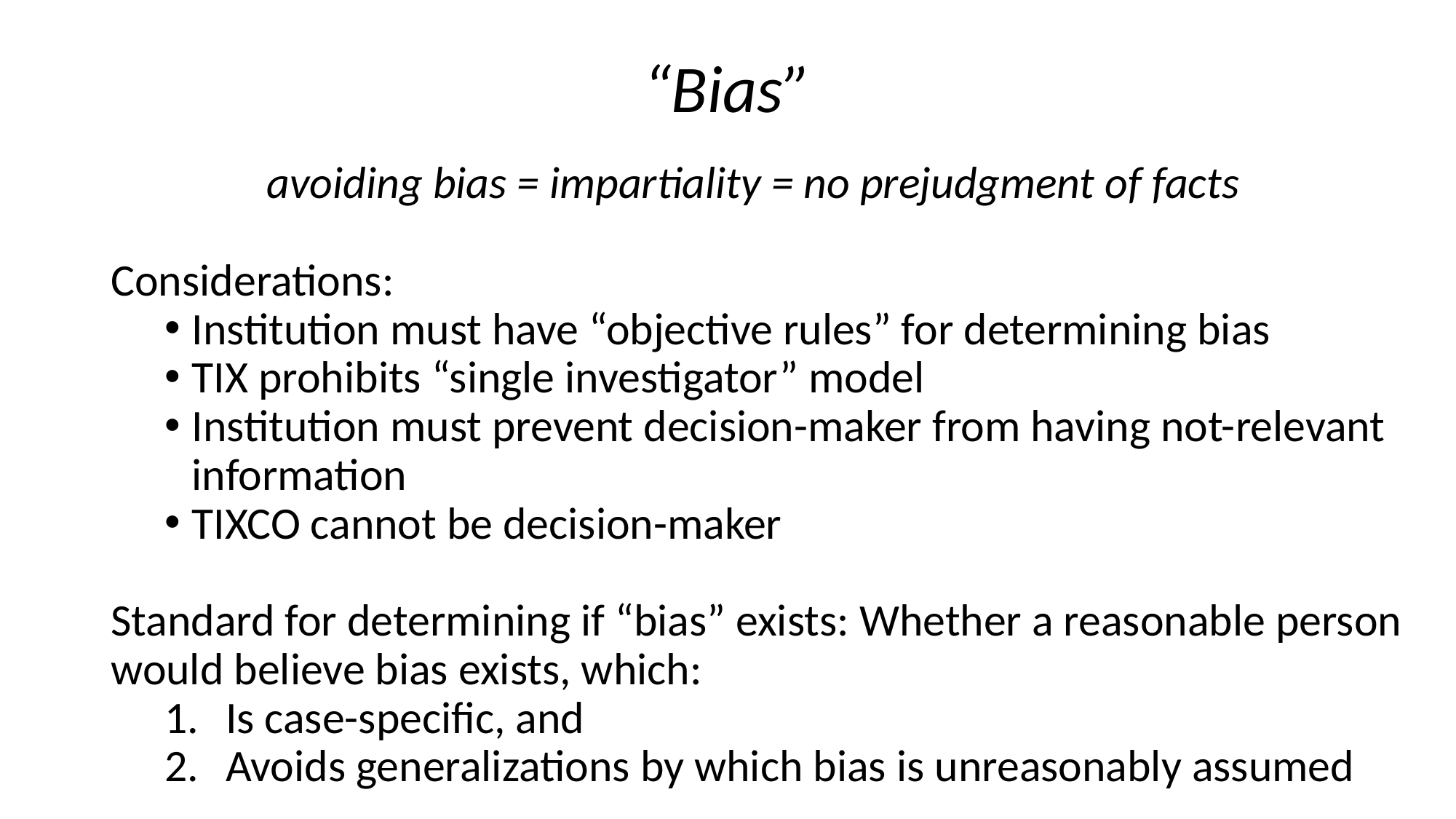

# “Bias”
avoiding bias = impartiality = no prejudgment of facts

Considerations:
Institution must have “objective rules” for determining bias
TIX prohibits “single investigator” model
Institution must prevent decision-maker from having not-relevant information
TIXCO cannot be decision-maker

Standard for determining if “bias” exists: Whether a reasonable person would believe bias exists, which:
Is case-specific, and
Avoids generalizations by which bias is unreasonably assumed